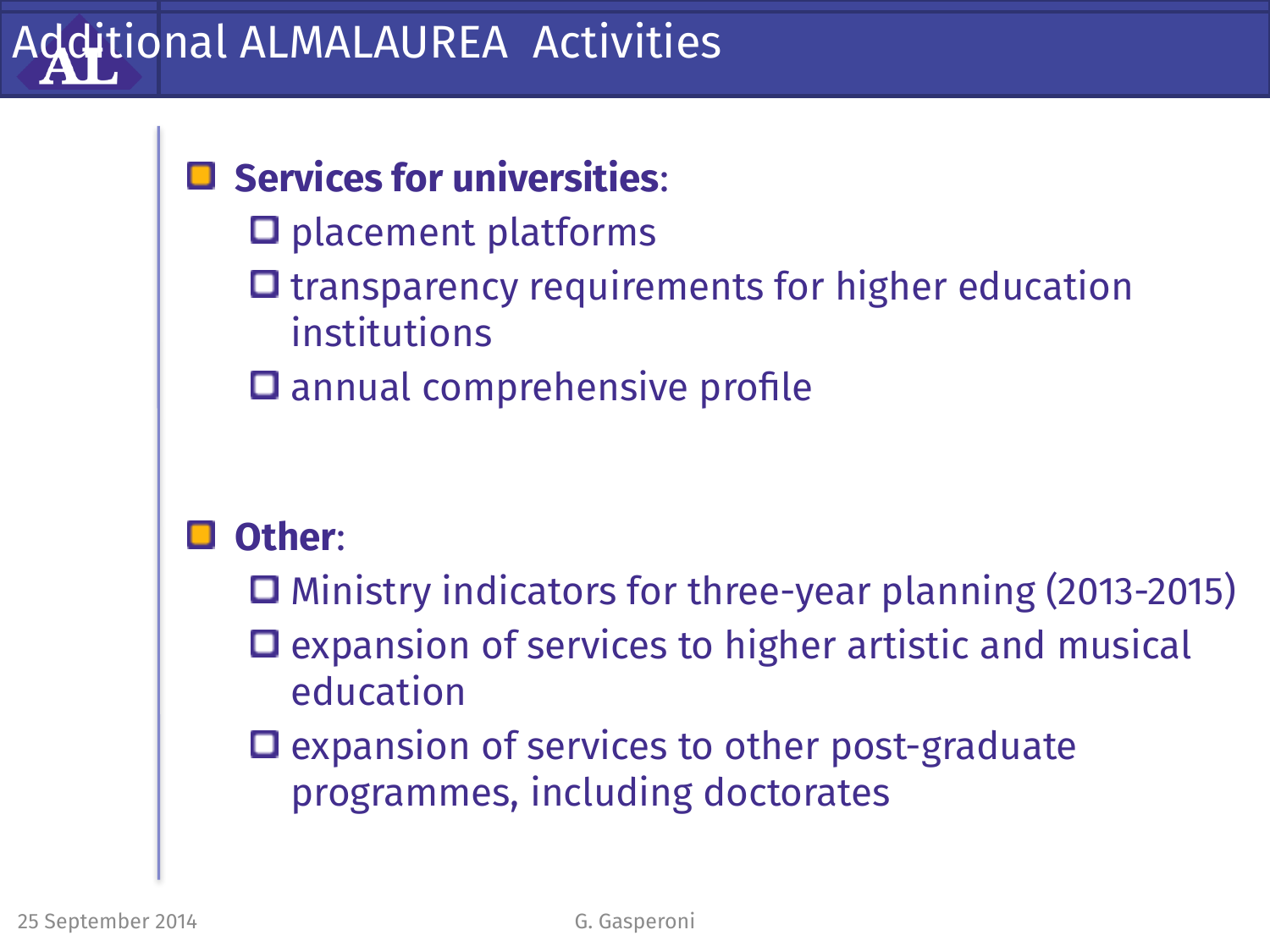

# Additional AlmaLaurea  Activities
Services for universities:
placement platforms
transparency requirements for higher education institutions
annual comprehensive profile

Other:
Ministry indicators for three-year planning (2013-2015)
expansion of services to higher artistic and musical education
expansion of services to other post-graduate programmes, including doctorates
25 September 2014
G. Gasperoni